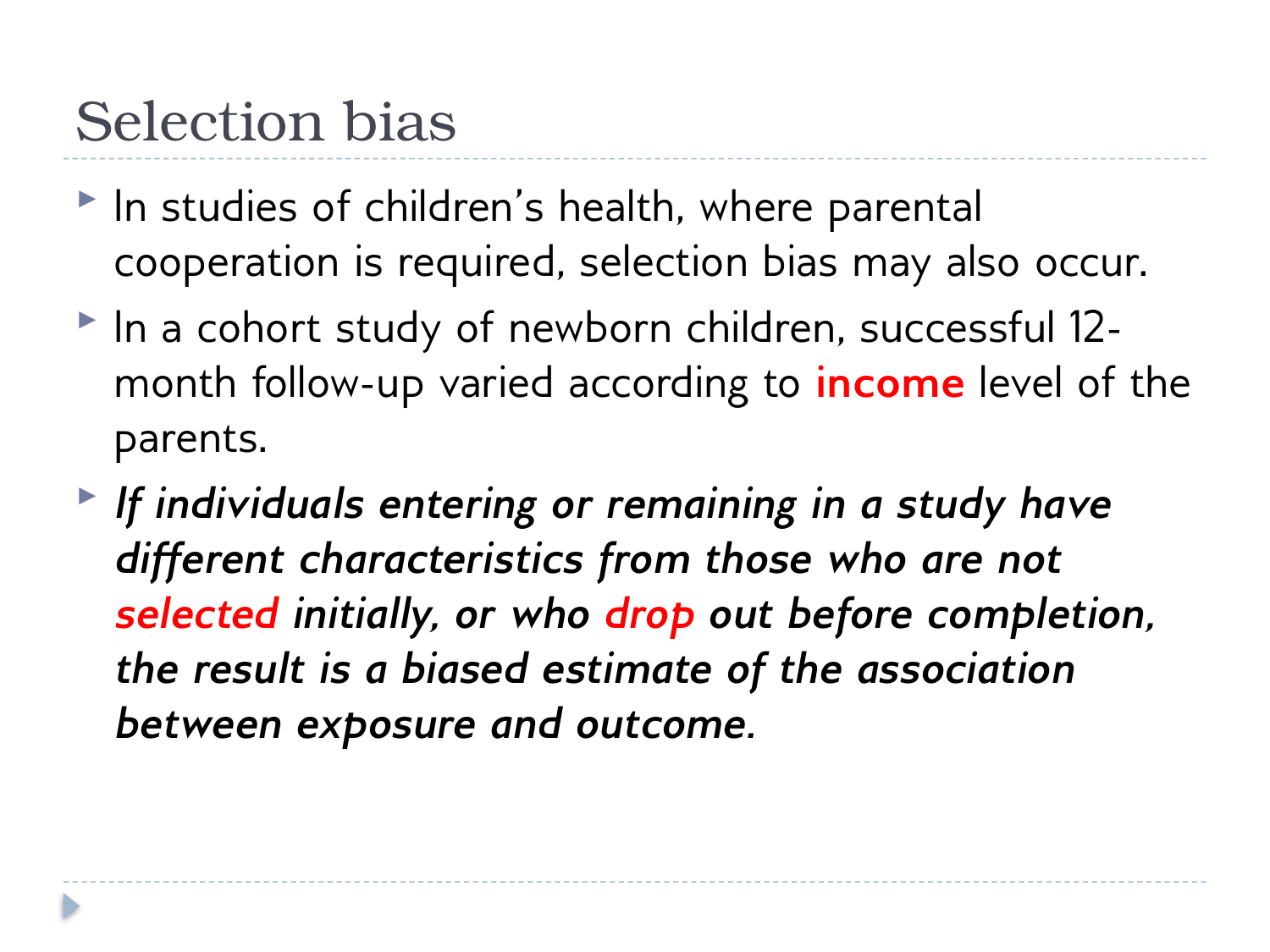

# Selection bias
In studies of children’s health, where parental cooperation is required, selection bias may also occur.
In a cohort study of newborn children, successful 12-month follow-up varied according to income level of the parents.
If individuals entering or remaining in a study have different characteristics from those who are not selected initially, or who drop out before completion, the result is a biased estimate of the association between exposure and outcome.